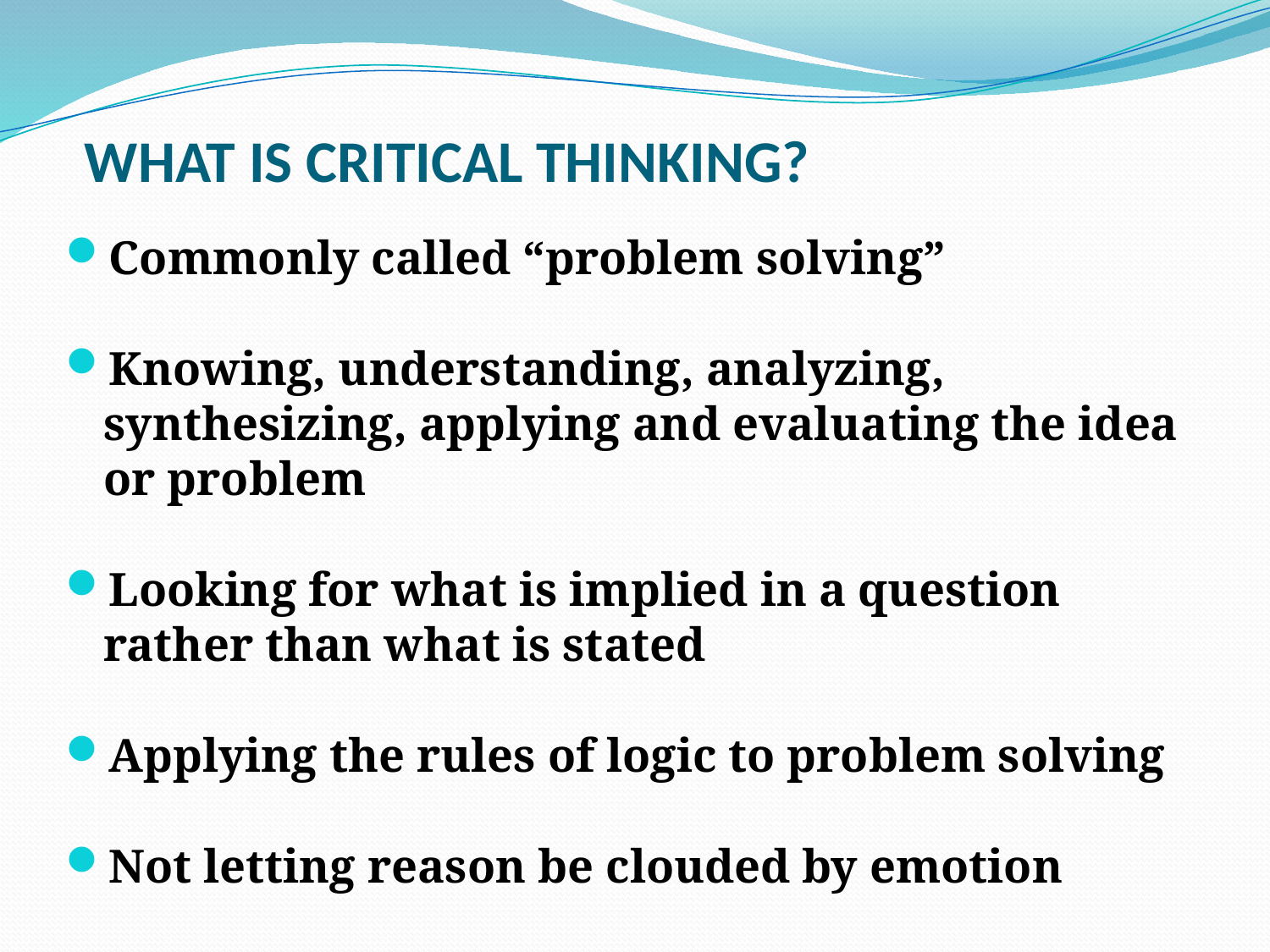

# WHAT IS CRITICAL THINKING?
Commonly called “problem solving”

Knowing, understanding, analyzing, synthesizing, applying and evaluating the idea or problem

Looking for what is implied in a question rather than what is stated

Applying the rules of logic to problem solving

Not letting reason be clouded by emotion